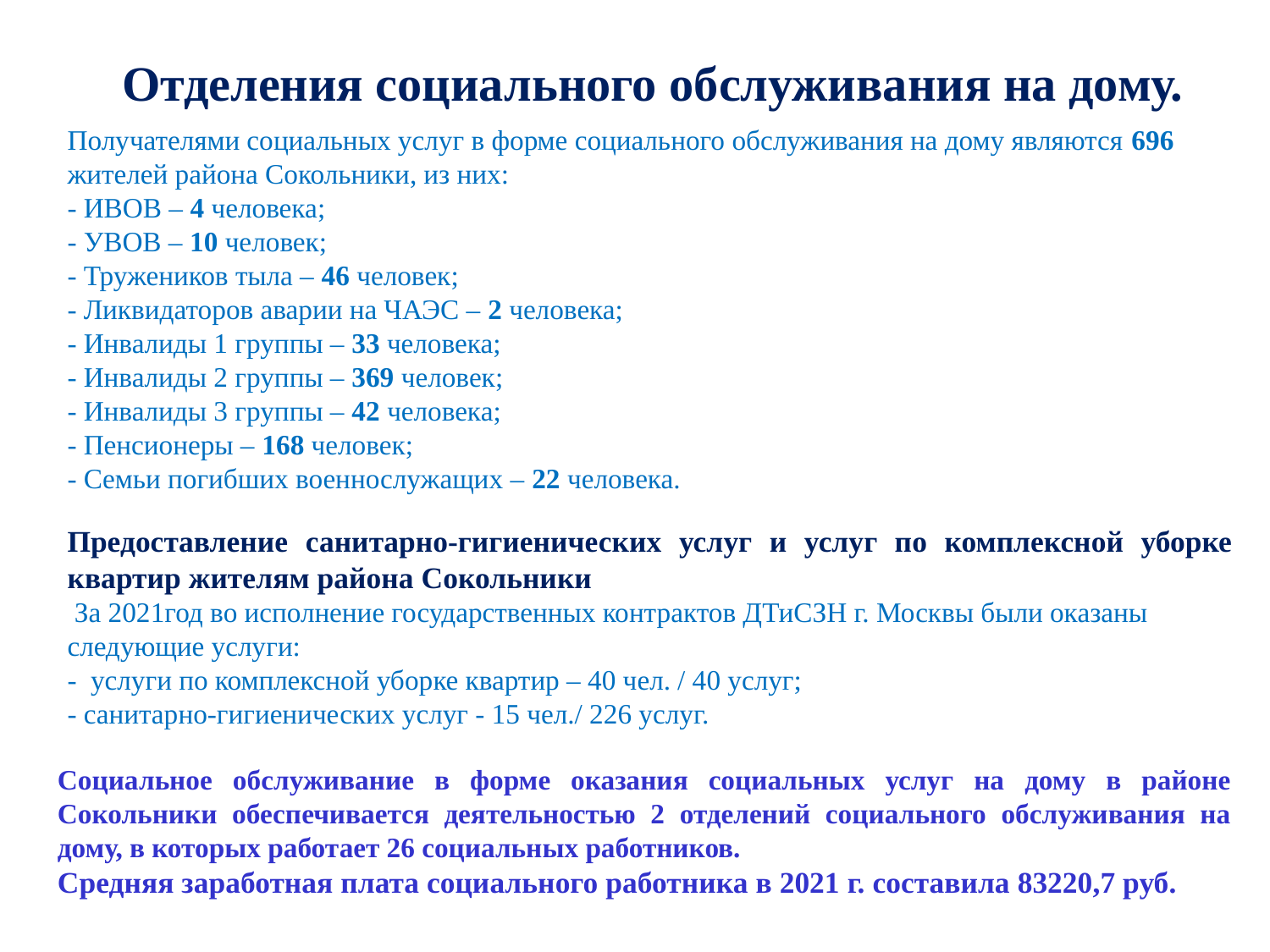

Отделения социального обслуживания на дому.
Получателями социальных услуг в форме социального обслуживания на дому являются 696 жителей района Сокольники, из них:
- ИВОВ – 4 человека;
- УВОВ – 10 человек;
- Тружеников тыла – 46 человек;
- Ликвидаторов аварии на ЧАЭС – 2 человека;
- Инвалиды 1 группы – 33 человека;
- Инвалиды 2 группы – 369 человек;
- Инвалиды 3 группы – 42 человека;
- Пенсионеры – 168 человек;
- Семьи погибших военнослужащих – 22 человека.
Предоставление санитарно-гигиенических услуг и услуг по комплексной уборке квартир жителям района Сокольники
 За 2021год во исполнение государственных контрактов ДТиСЗН г. Москвы были оказаны следующие услуги:
-  услуги по комплексной уборке квартир – 40 чел. / 40 услуг;
- санитарно-гигиенических услуг - 15 чел./ 226 услуг.
Социальное обслуживание в форме оказания социальных услуг на дому в районе Сокольники обеспечивается деятельностью 2 отделений социального обслуживания на дому, в которых работает 26 социальных работников.
Средняя заработная плата социального работника в 2021 г. составила 83220,7 руб.